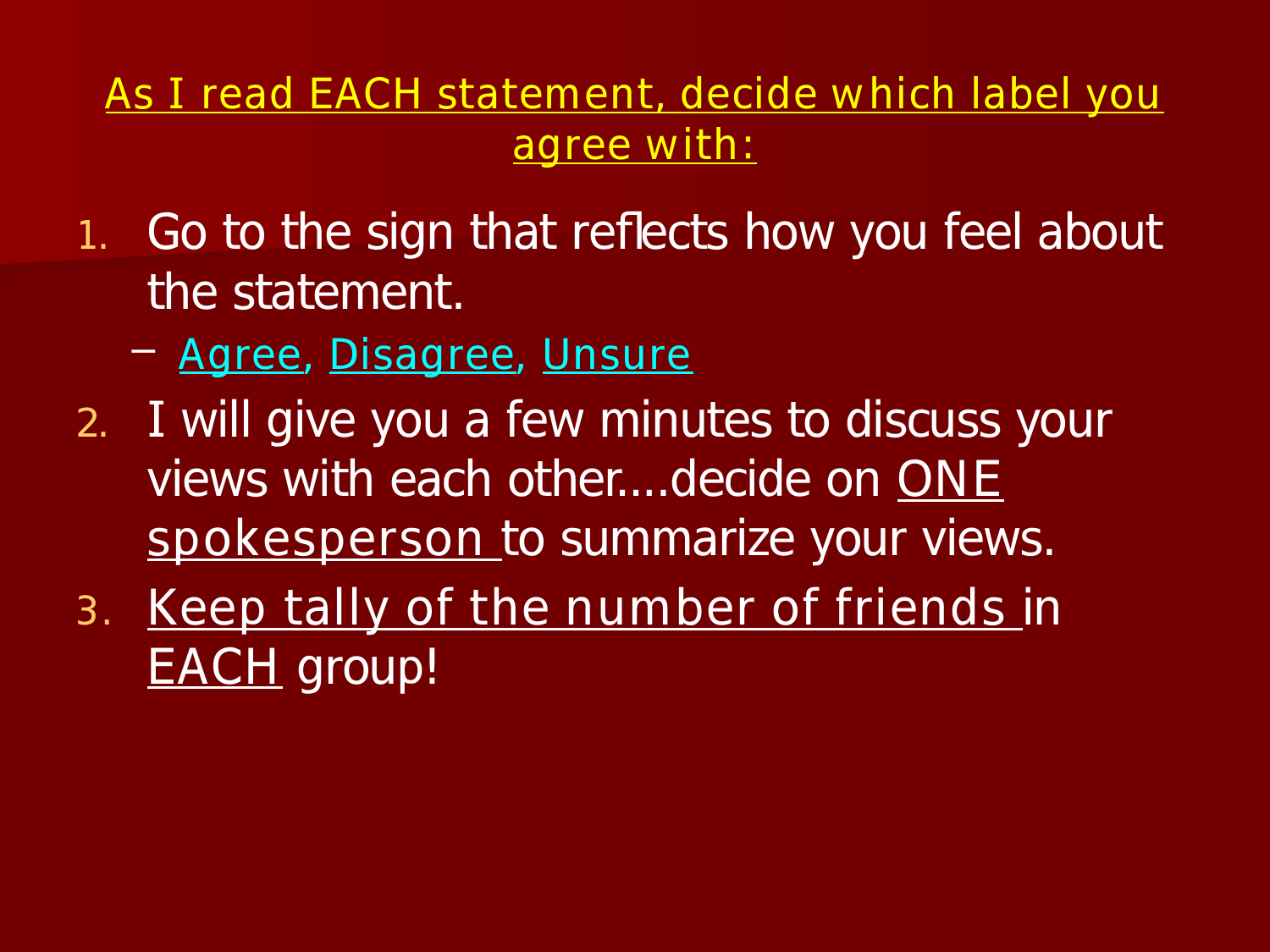

# As I read EACH statement, decide which label you agree with:

Go to the sign that reflects how you feel about the statement.
Agree, Disagree, Unsure
I will give you a few minutes to discuss your views with each other….decide on ONE spokesperson to summarize your views.
Keep tally of the number of friends in EACH group!